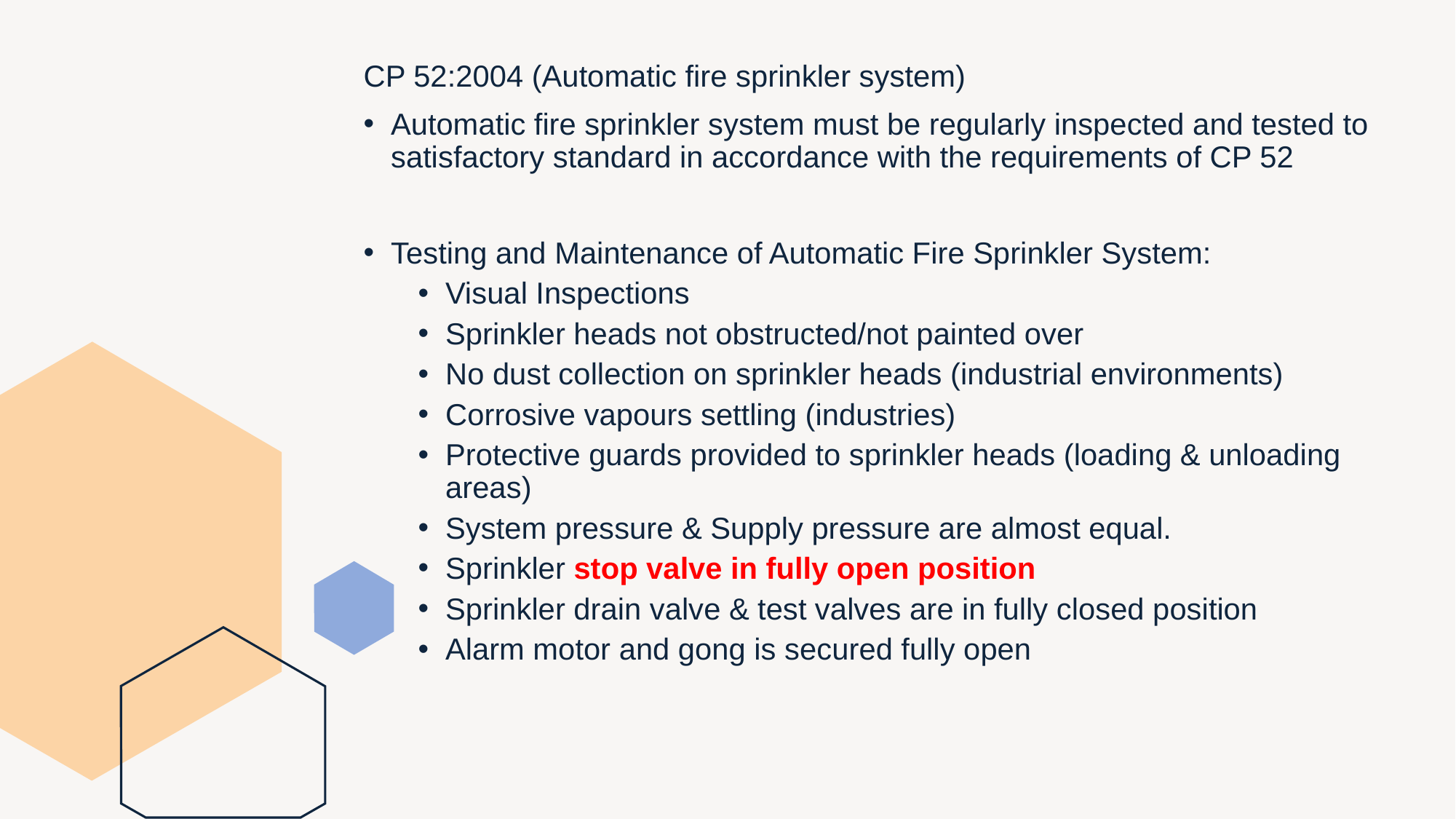

CP 52:2004 (Automatic fire sprinkler system)
Automatic fire sprinkler system must be regularly inspected and tested to satisfactory standard in accordance with the requirements of CP 52

Testing and Maintenance of Automatic Fire Sprinkler System:
Visual Inspections
Sprinkler heads not obstructed/not painted over
No dust collection on sprinkler heads (industrial environments)
Corrosive vapours settling (industries)
Protective guards provided to sprinkler heads (loading & unloading areas)
System pressure & Supply pressure are almost equal.
Sprinkler stop valve in fully open position
Sprinkler drain valve & test valves are in fully closed position
Alarm motor and gong is secured fully open